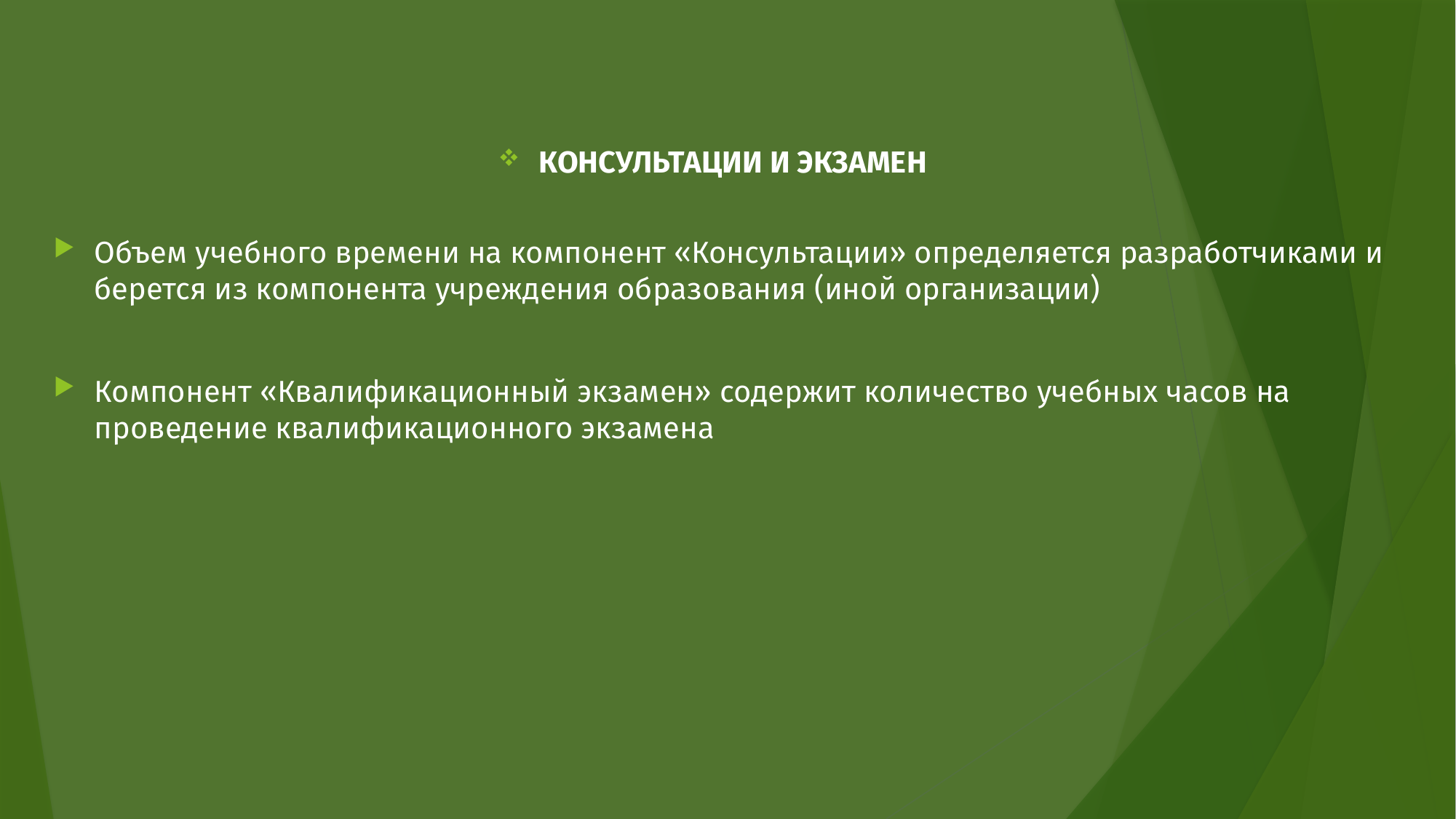

КОНСУЛЬТАЦИИ И ЭКЗАМЕН
Объем учебного времени на компонент «Консультации» определяется разработчиками и берется из компонента учреждения образования (иной организации)

Компонент «Квалификационный экзамен» содержит количество учебных часов на проведение квалификационного экзамена